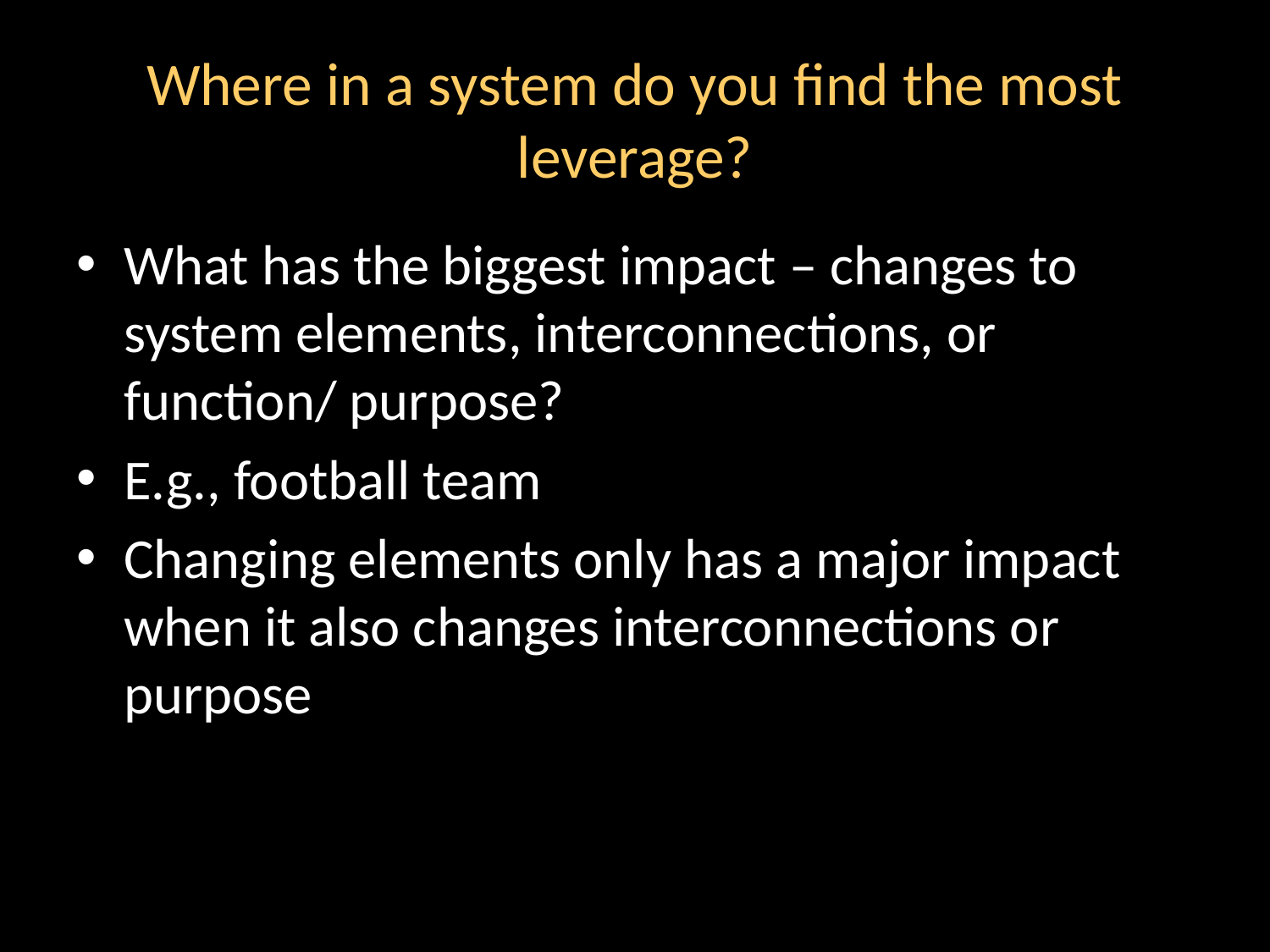

# Where in a system do you find the most leverage?
What has the biggest impact – changes to system elements, interconnections, or function/ purpose?
E.g., football team
Changing elements only has a major impact when it also changes interconnections or purpose